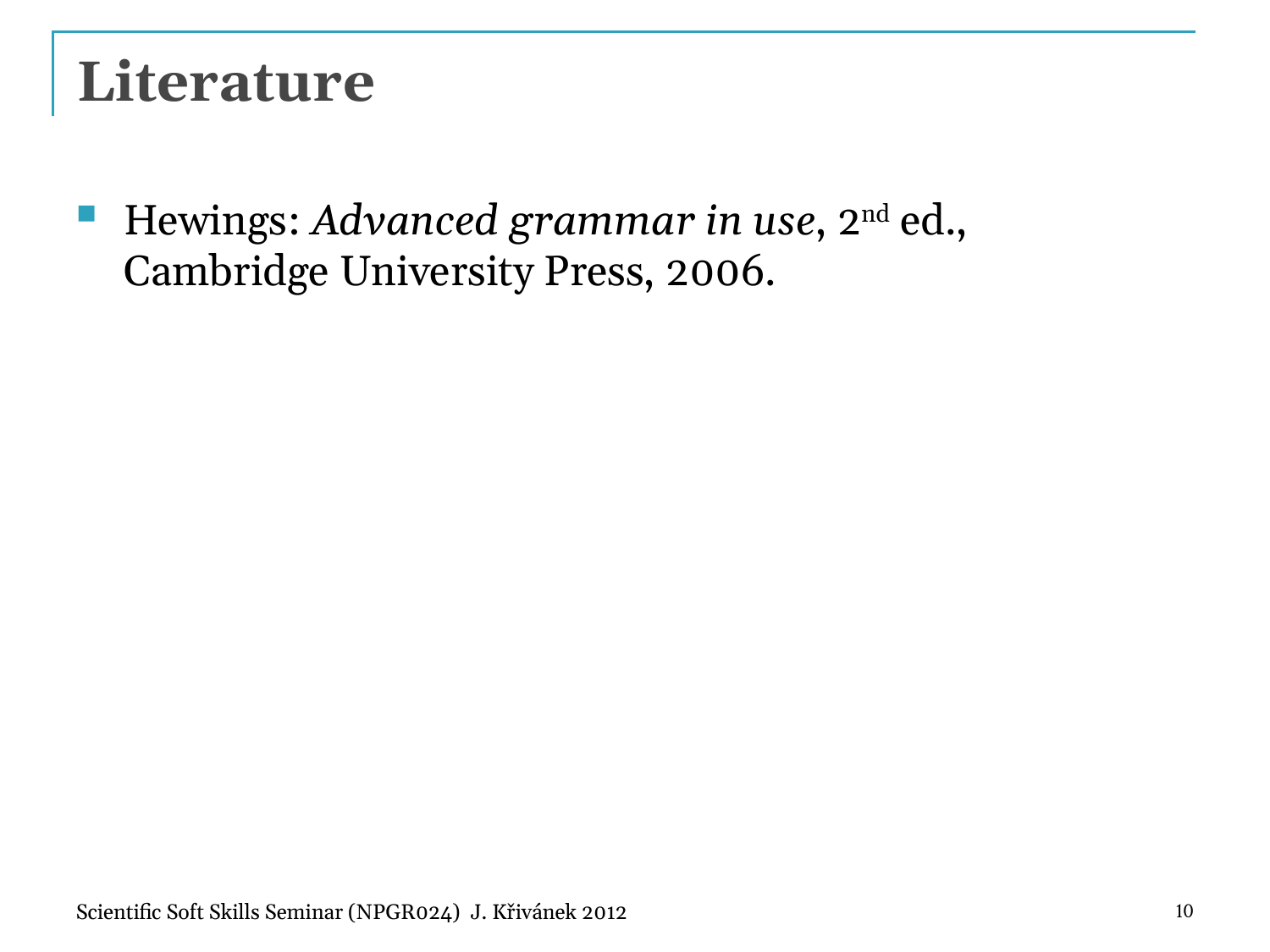

# Literature
Hewings: Advanced grammar in use, 2nd ed.,  Cambridge University Press, 2006.
Scientific Soft Skills Seminar (NPGR024)  J. Křivánek 2012
10